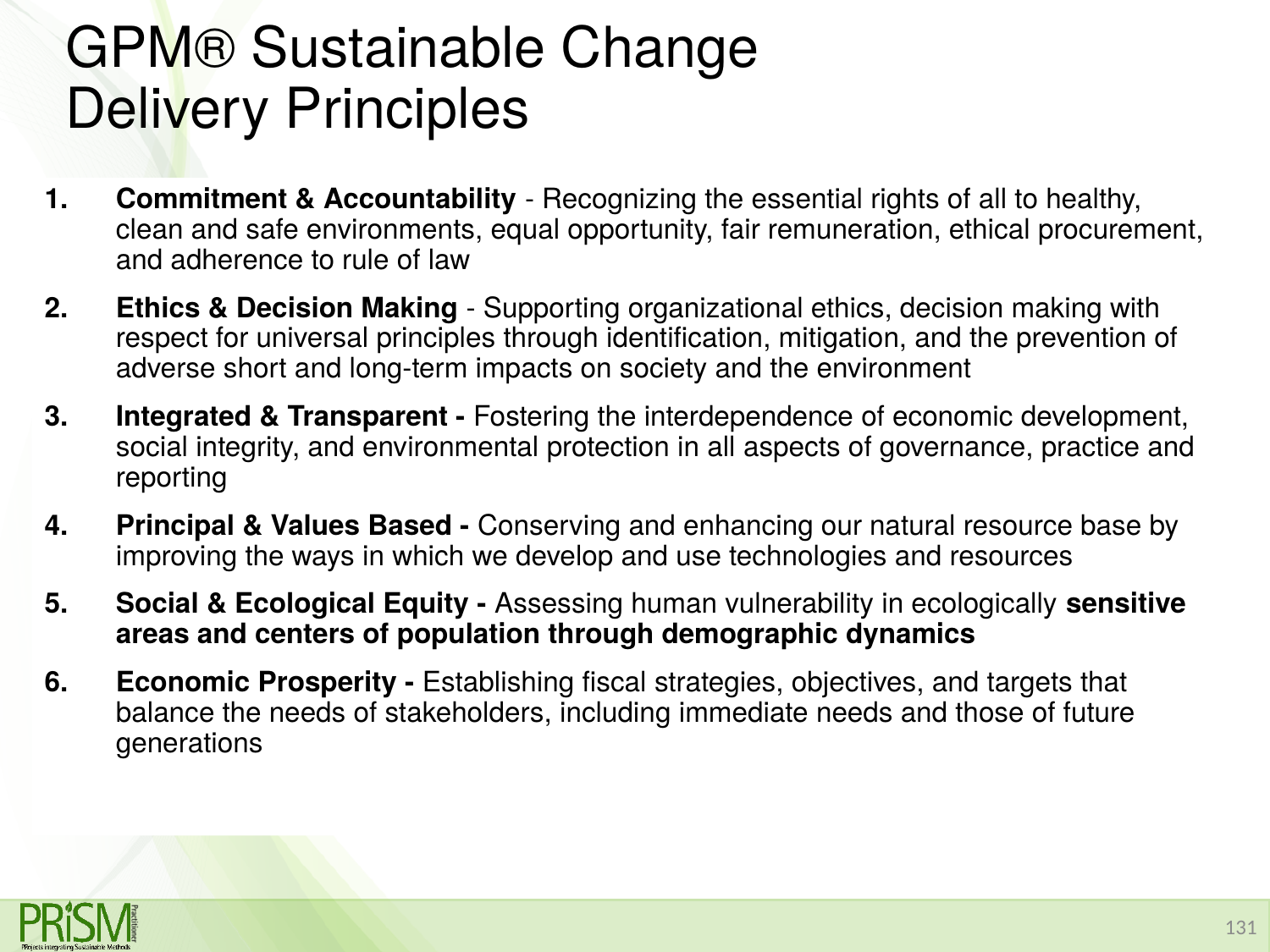

# GPM® Sustainable Change Delivery Principles
Commitment & Accountability - Recognizing the essential rights of all to healthy, clean and safe environments, equal opportunity, fair remuneration, ethical procurement, and adherence to rule of law
Ethics & Decision Making - Supporting organizational ethics, decision making with respect for universal principles through identification, mitigation, and the prevention of adverse short and long-term impacts on society and the environment
Integrated & Transparent - Fostering the interdependence of economic development, social integrity, and environmental protection in all aspects of governance, practice and reporting
Principal & Values Based - Conserving and enhancing our natural resource base by improving the ways in which we develop and use technologies and resources
Social & Ecological Equity - Assessing human vulnerability in ecologically sensitive areas and centers of population through demographic dynamics
Economic Prosperity - Establishing fiscal strategies, objectives, and targets that balance the needs of stakeholders, including immediate needs and those of future generations
131